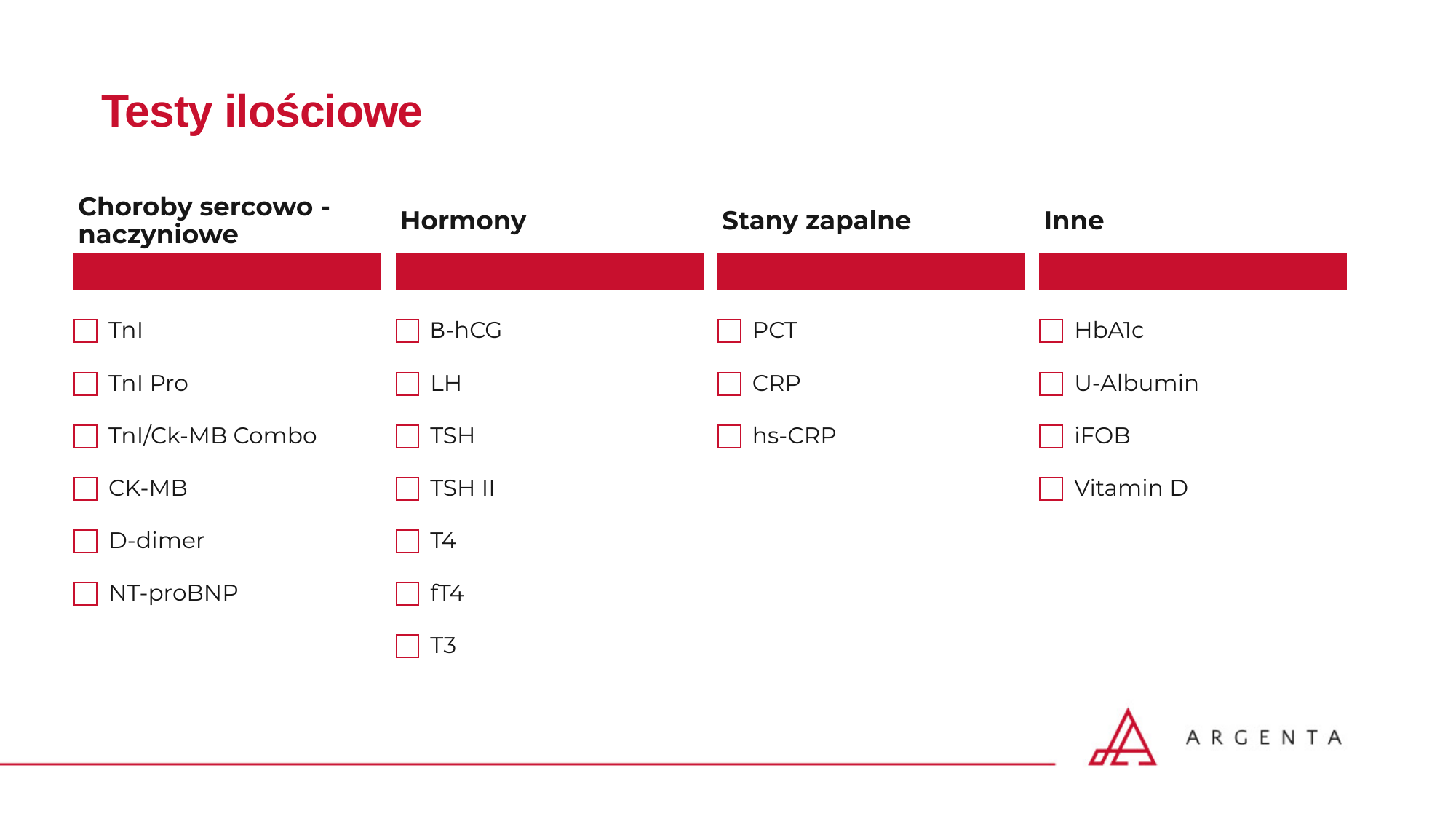

Testy ilościowe
Choroby sercowo -naczyniowe
TnI
TnI Pro
TnI/Ck-MB Combo
CK-MB
D-dimer
NT-proBNP
Hormony
Β-hCG
LH
TSH
TSH II
T4
fT4
T3
Stany zapalne
PCT
CRP
hs-CRP
Inne
HbA1c
U-Albumin
iFOB
Vitamin D